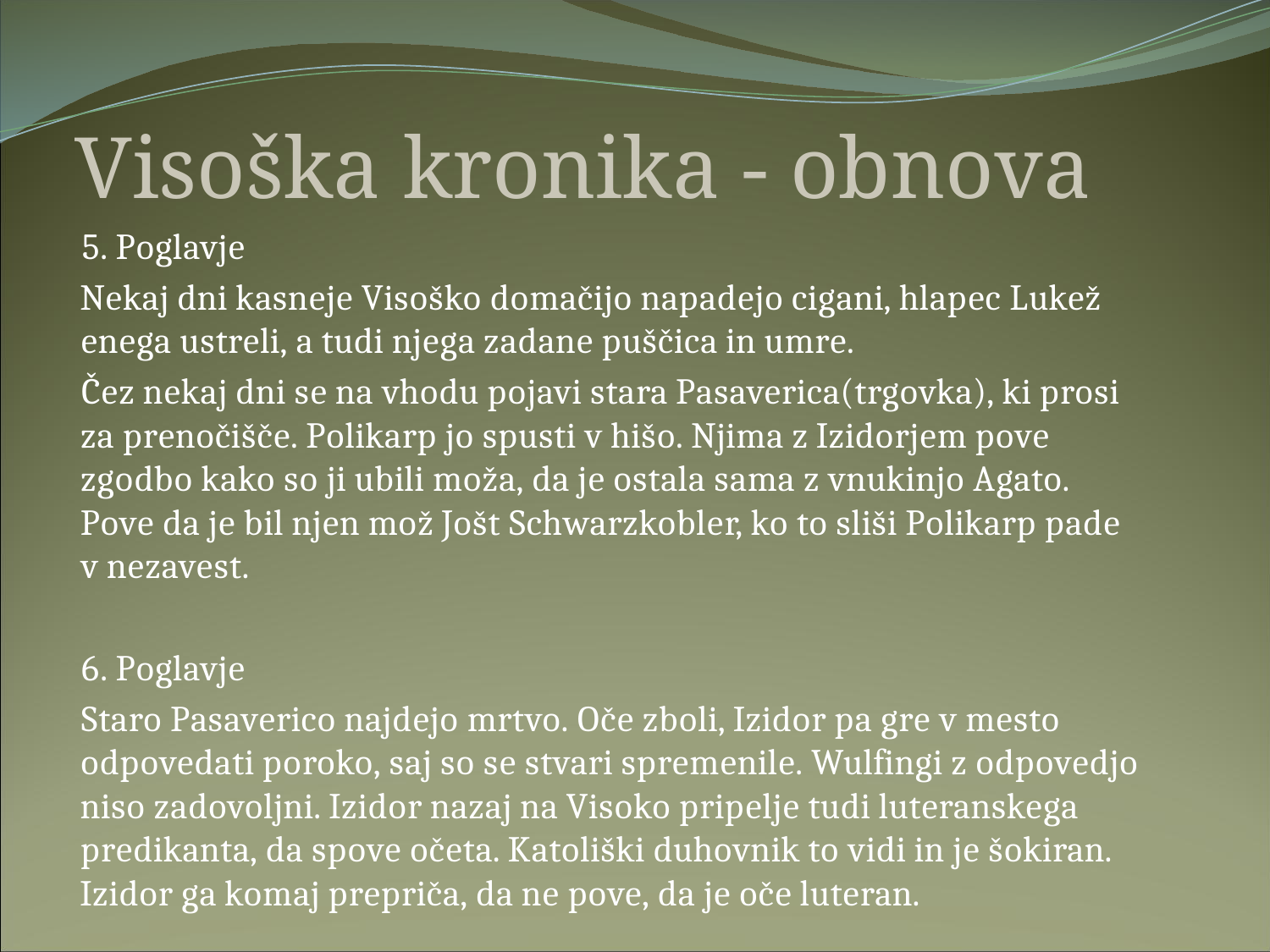

# Visoška kronika - obnova
5. Poglavje
Nekaj dni kasneje Visoško domačijo napadejo cigani, hlapec Lukež enega ustreli, a tudi njega zadane puščica in umre.
Čez nekaj dni se na vhodu pojavi stara Pasaverica(trgovka), ki prosi za prenočišče. Polikarp jo spusti v hišo. Njima z Izidorjem pove zgodbo kako so ji ubili moža, da je ostala sama z vnukinjo Agato. Pove da je bil njen mož Jošt Schwarzkobler, ko to sliši Polikarp pade v nezavest.

6. Poglavje
Staro Pasaverico najdejo mrtvo. Oče zboli, Izidor pa gre v mesto odpovedati poroko, saj so se stvari spremenile. Wulfingi z odpovedjo niso zadovoljni. Izidor nazaj na Visoko pripelje tudi luteranskega predikanta, da spove očeta. Katoliški duhovnik to vidi in je šokiran. Izidor ga komaj prepriča, da ne pove, da je oče luteran.